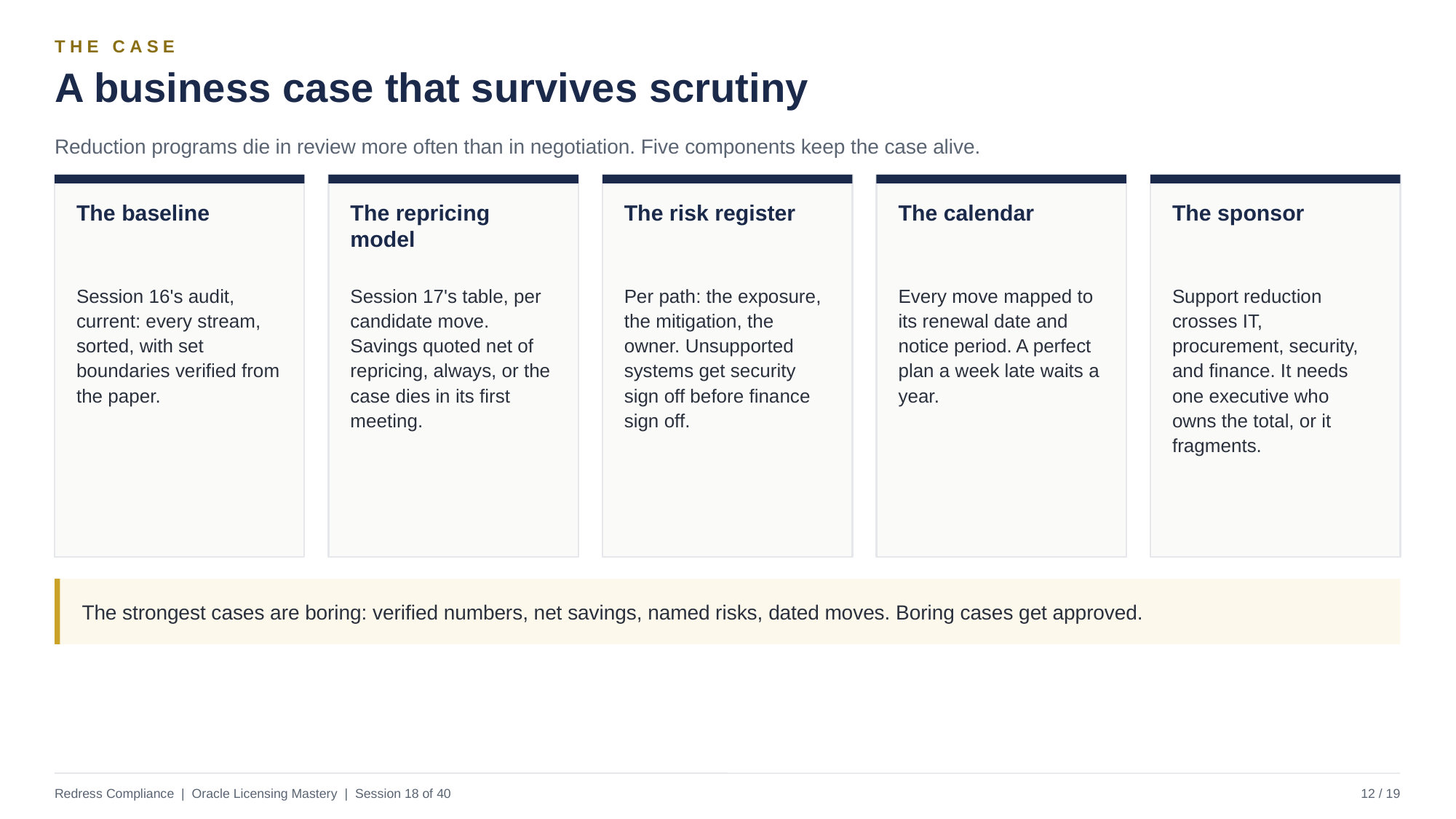

THE CASE
A business case that survives scrutiny
Reduction programs die in review more often than in negotiation. Five components keep the case alive.

The baseline
The repricing model
The risk register
The calendar
The sponsor
Session 16's audit, current: every stream, sorted, with set boundaries verified from the paper.
Session 17's table, per candidate move. Savings quoted net of repricing, always, or the case dies in its first meeting.
Per path: the exposure, the mitigation, the owner. Unsupported systems get security sign off before finance sign off.
Every move mapped to its renewal date and notice period. A perfect plan a week late waits a year.
Support reduction crosses IT, procurement, security, and finance. It needs one executive who owns the total, or it fragments.

The strongest cases are boring: verified numbers, net savings, named risks, dated moves. Boring cases get approved.

Redress Compliance  |  Oracle Licensing Mastery  |  Session 18 of 40
12 / 19